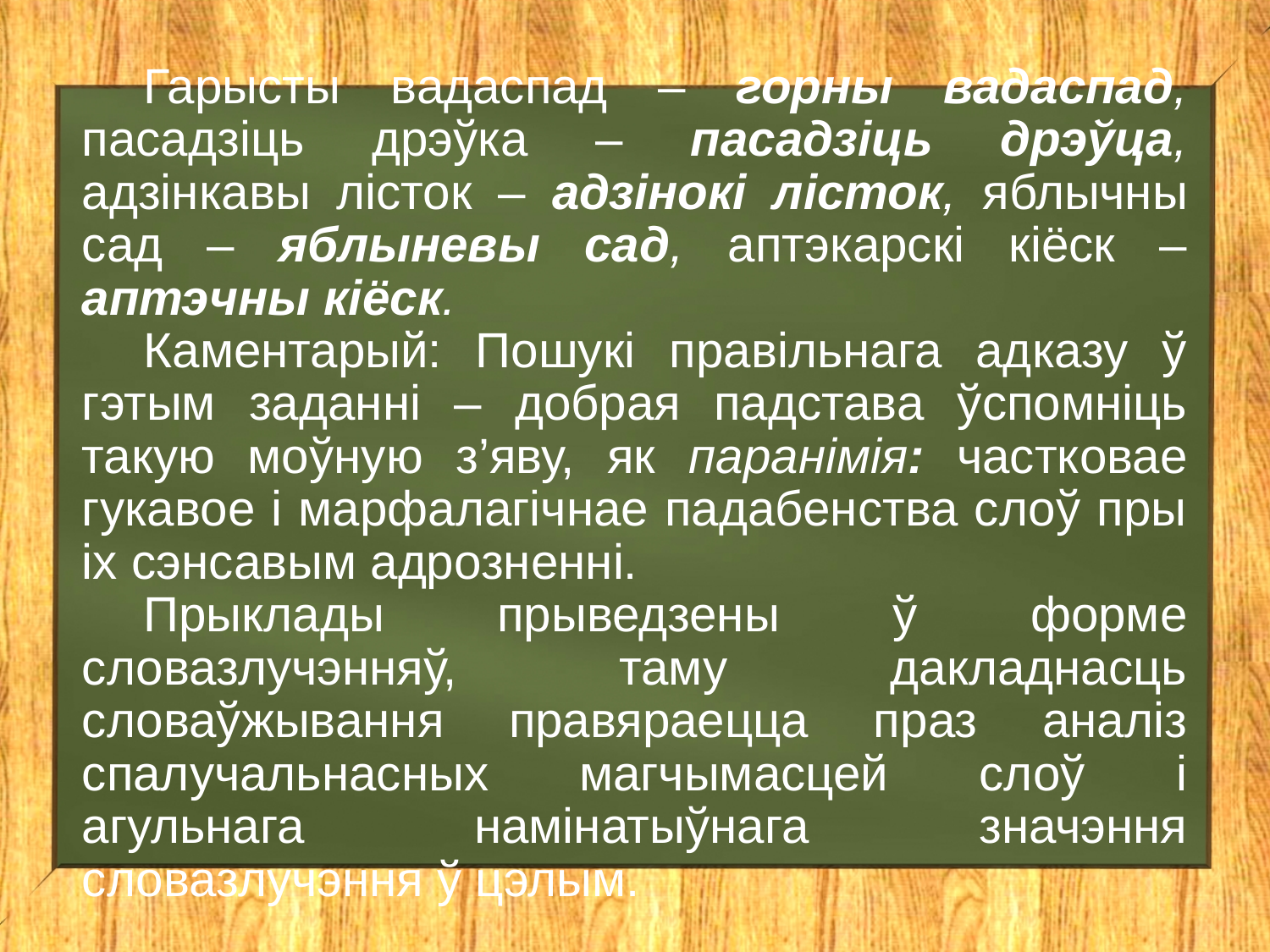

Гарысты вадаспад – горны вадаспад, пасадзіць дрэўка – пасадзіць дрэўца, адзінкавы лісток – адзінокі лісток, яблычны сад – яблыневы сад, аптэкарскі кіёск – аптэчны кіёск.
Каментарый: Пошукі правільнага адказу ў гэтым заданні – добрая падстава ўспомніць такую моўную з’яву, як паранімія: частковае гукавое і марфалагічнае падабенства слоў пры іх сэнсавым адрозненні.
Прыклады прыведзены ў форме словазлучэнняў, таму дакладнасць словаўжывання правяраецца праз аналіз спалучальнасных магчымасцей слоў і агульнага намінатыўнага значэння словазлучэння ў цэлым.